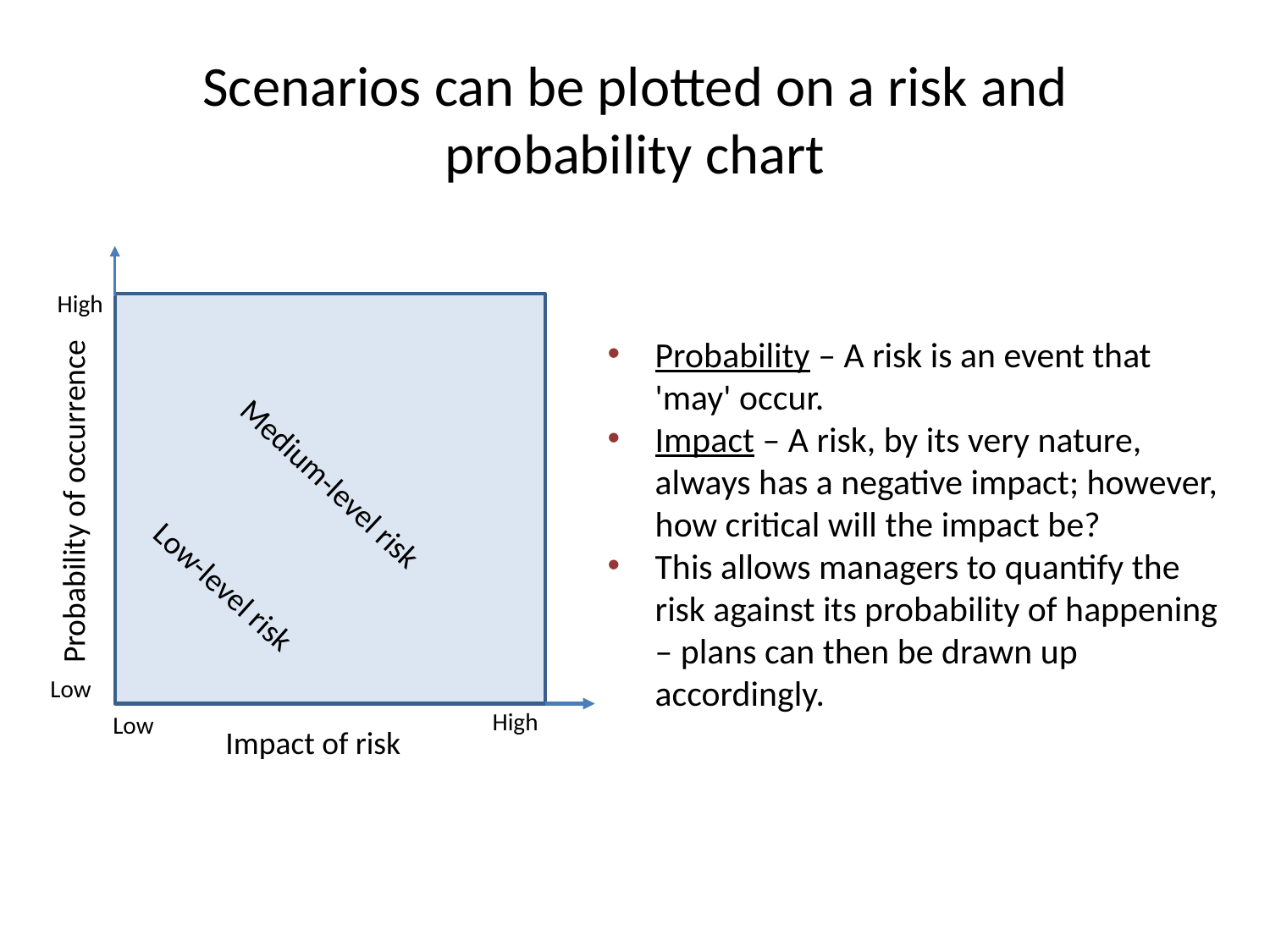

# Scenarios can be plotted on a risk and probability chart
High

Probability of occurrence
Medium-level risk
Low-level risk
Low
High
Low
Impact of risk
Probability – A risk is an event that 'may' occur.
Impact – A risk, by its very nature, always has a negative impact; however, how critical will the impact be?
This allows managers to quantify the risk against its probability of happening – plans can then be drawn up accordingly.
Critical risk